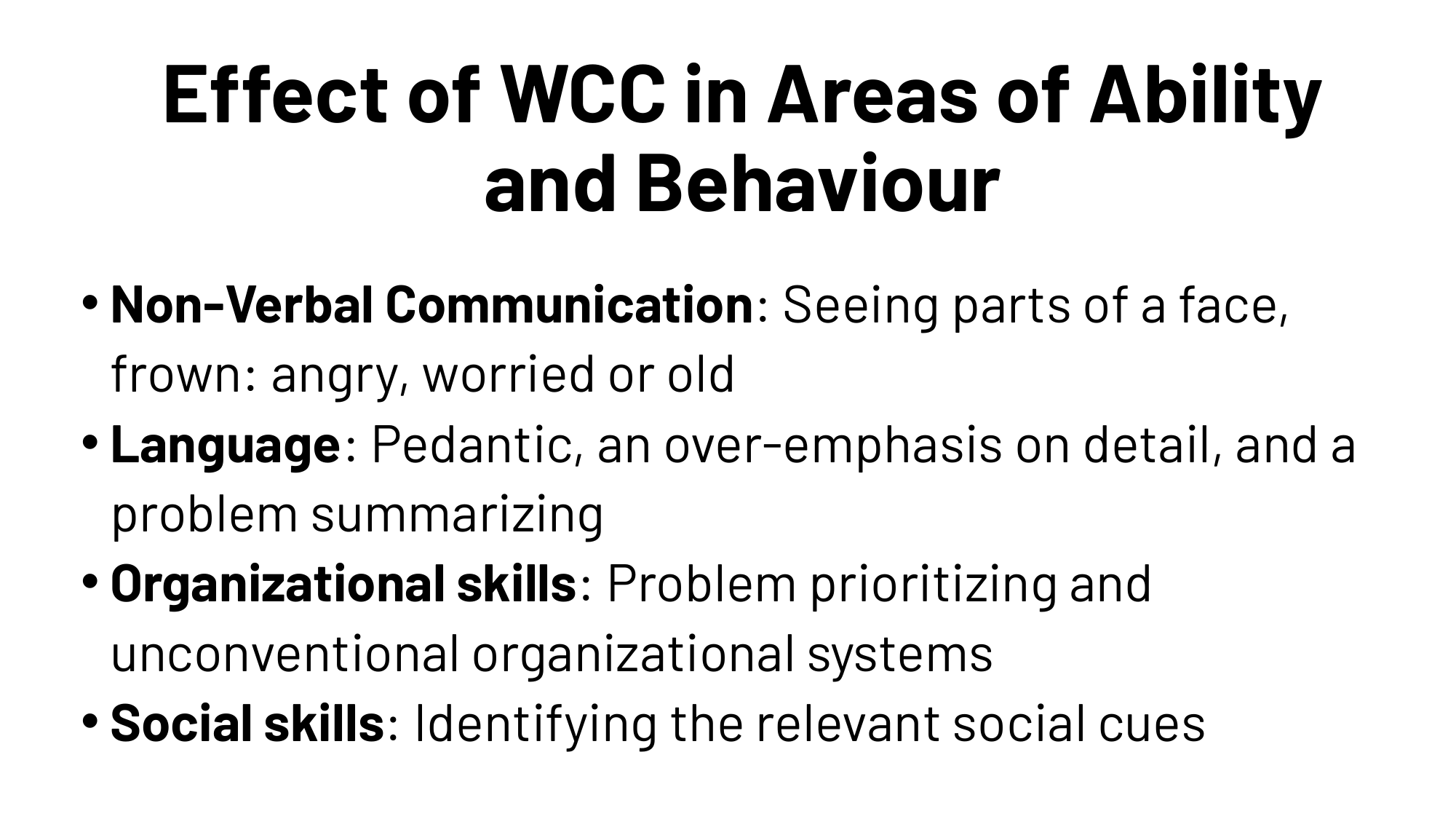

# Effect of WCC in Areas of Ability and Behaviour
Non-Verbal Communication: Seeing parts of a face, frown: angry, worried or old
Language: Pedantic, an over-emphasis on detail, and a problem summarizing
Organizational skills: Problem prioritizing and unconventional organizational systems
Social skills: Identifying the relevant social cues